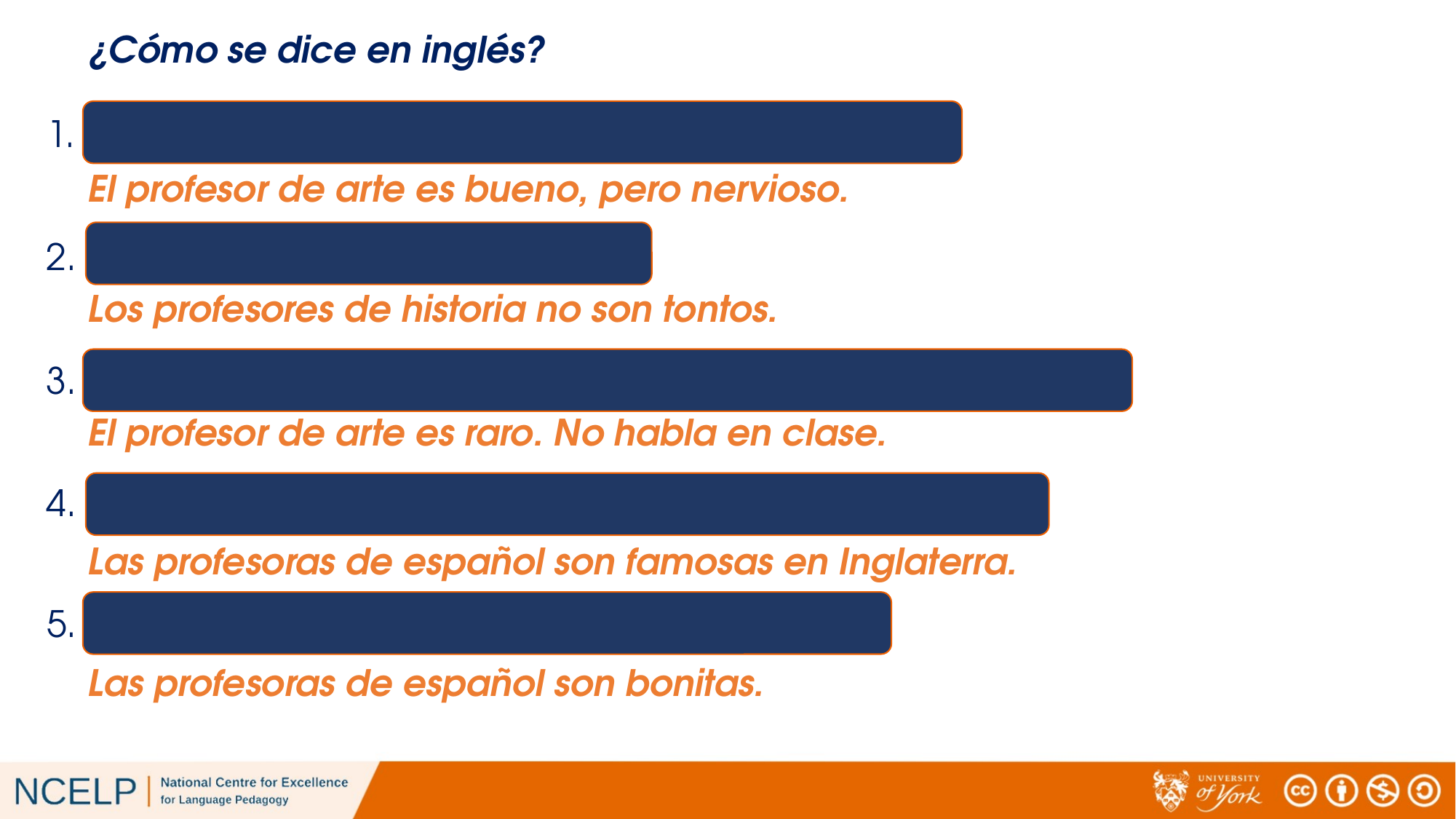

# ¿Cómo se dice en inglés?

1. The (male) art teacher is good, but he’s nervous.
El profesor de arte es bueno, pero nervioso.

2. The history teachers aren’t silly.
Los profesores de historia no son tontos.

3. The (male) art teacher is strange. He doesn’t speak in class.
El profesor de arte es raro. No habla en clase.

4. The (female) Spanish teachers are famous in England.
Las profesoras de español son famosas en Inglaterra.

5. The (female) Spanish teachers are pretty.
Las profesoras de español son bonitas.